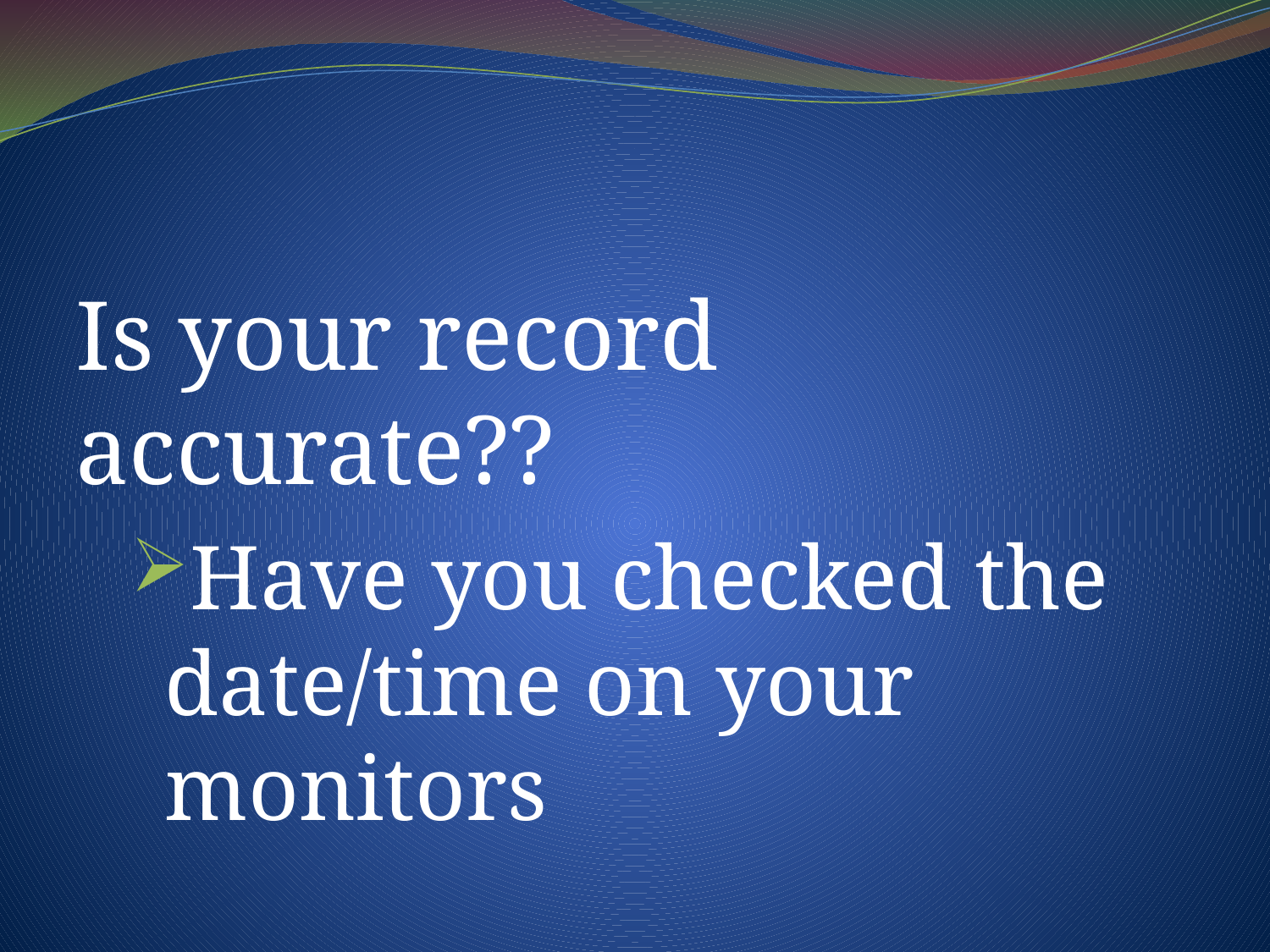

#
Is your record accurate??
Have you checked the date/time on your monitors